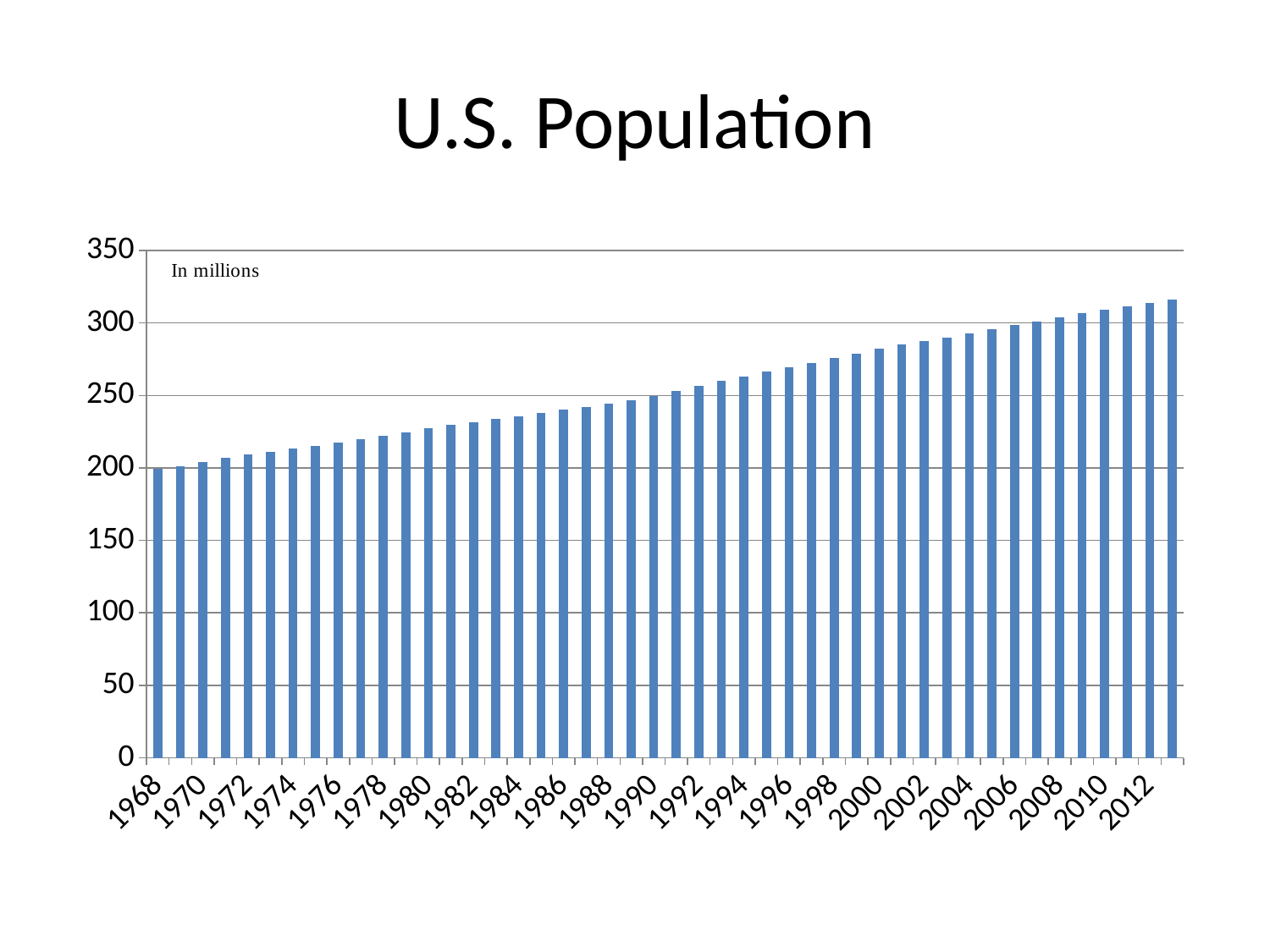

# U.S. Population

### Chart

| Category | Series 1 |
|---|---|
| 1968 | 199.399 |
| 1969 | 201.385 |
| 1970 | 203.984 |
| 1971 | 206.827 |
| 1972 | 209.284 |
| 1973 | 211.357 |
| 1974 | 213.342 |
| 1975 | 215.465 |
| 1976 | 217.563 |
| 1977 | 219.76 |
| 1978 | 222.095 |
| 1979 | 224.567 |
| 1980 | 227.225 |
| 1981 | 229.466 |
| 1982 | 231.664 |
| 1983 | 233.792 |
| 1984 | 235.825 |
| 1985 | 237.924 |
| 1986 | 240.133 |
| 1987 | 242.289 |
| 1988 | 244.499 |
| 1989 | 246.819 |
| 1990 | 249.623 |
| 1991 | 252.981 |
| 1992 | 256.514 |
| 1993 | 259.919 |
| 1994 | 263.126 |
| 1995 | 266.278 |
| 1996 | 269.394 |
| 1997 | 272.647 |
| 1998 | 275.854 |
| 1999 | 279.04 |
| 2000 | 282.162 |
| 2001 | 284.969 |
| 2002 | 287.625 |
| 2003 | 290.108 |
| 2004 | 292.805 |
| 2005 | 295.517 |
| 2006 | 298.38 |
| 2007 | 301.231 |
| 2008 | 304.094 |
| 2009 | 306.772 |
| 2010 | 309.326 |
| 2011 | 311.583 |
| 2012 | 313.874 |
| 2013 | 316.129 |